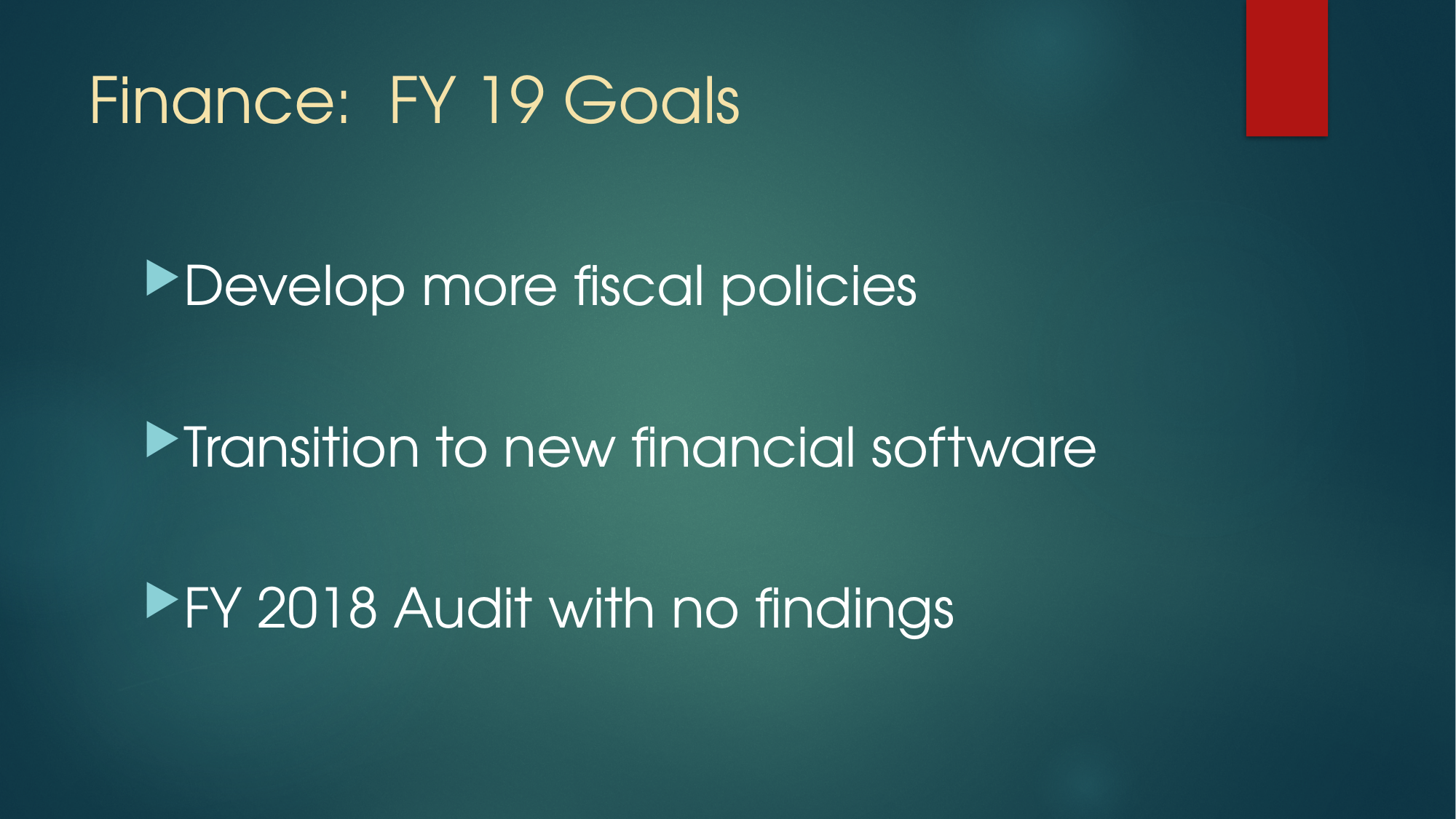

# Finance:  FY 19 Goals
Develop more fiscal policies

Transition to new financial software

FY 2018 Audit with no findings